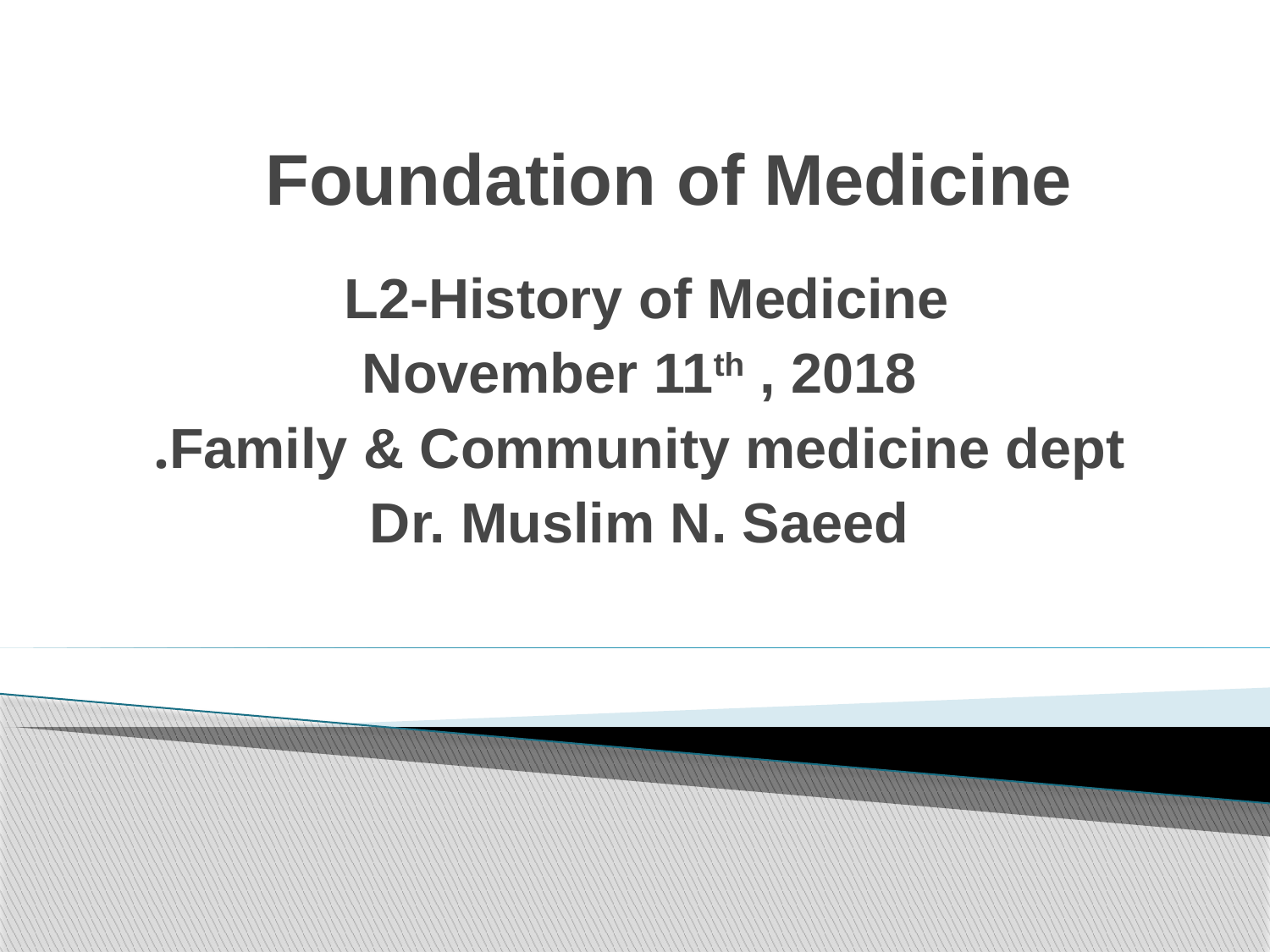

# Foundation of Medicine
L2-History of Medicine
November 11th , 2018
Family & Community medicine dept.
Dr. Muslim N. Saeed